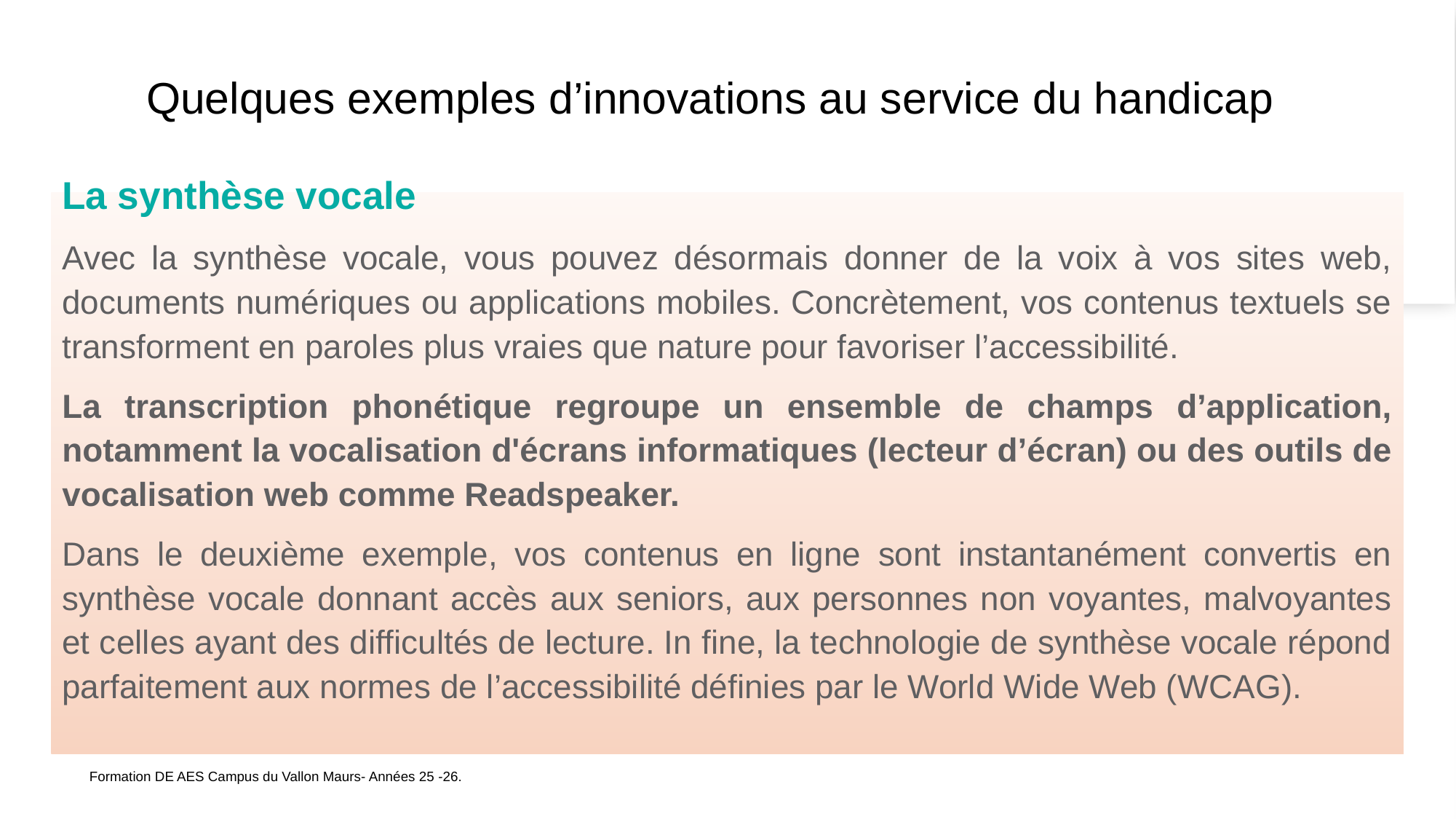

# Quelques exemples d’innovations au service du handicap
La synthèse vocale
Avec la synthèse vocale, vous pouvez désormais donner de la voix à vos sites web, documents numériques ou applications mobiles. Concrètement, vos contenus textuels se transforment en paroles plus vraies que nature pour favoriser l’accessibilité.
La transcription phonétique regroupe un ensemble de champs d’application, notamment la vocalisation d'écrans informatiques (lecteur d’écran) ou des outils de vocalisation web comme Readspeaker.
Dans le deuxième exemple, vos contenus en ligne sont instantanément convertis en synthèse vocale donnant accès aux seniors, aux personnes non voyantes, malvoyantes et celles ayant des difficultés de lecture. In fine, la technologie de synthèse vocale répond parfaitement aux normes de l’accessibilité définies par le World Wide Web (WCAG).

Formation DE AES Campus du Vallon Maurs- Années 25 -26.